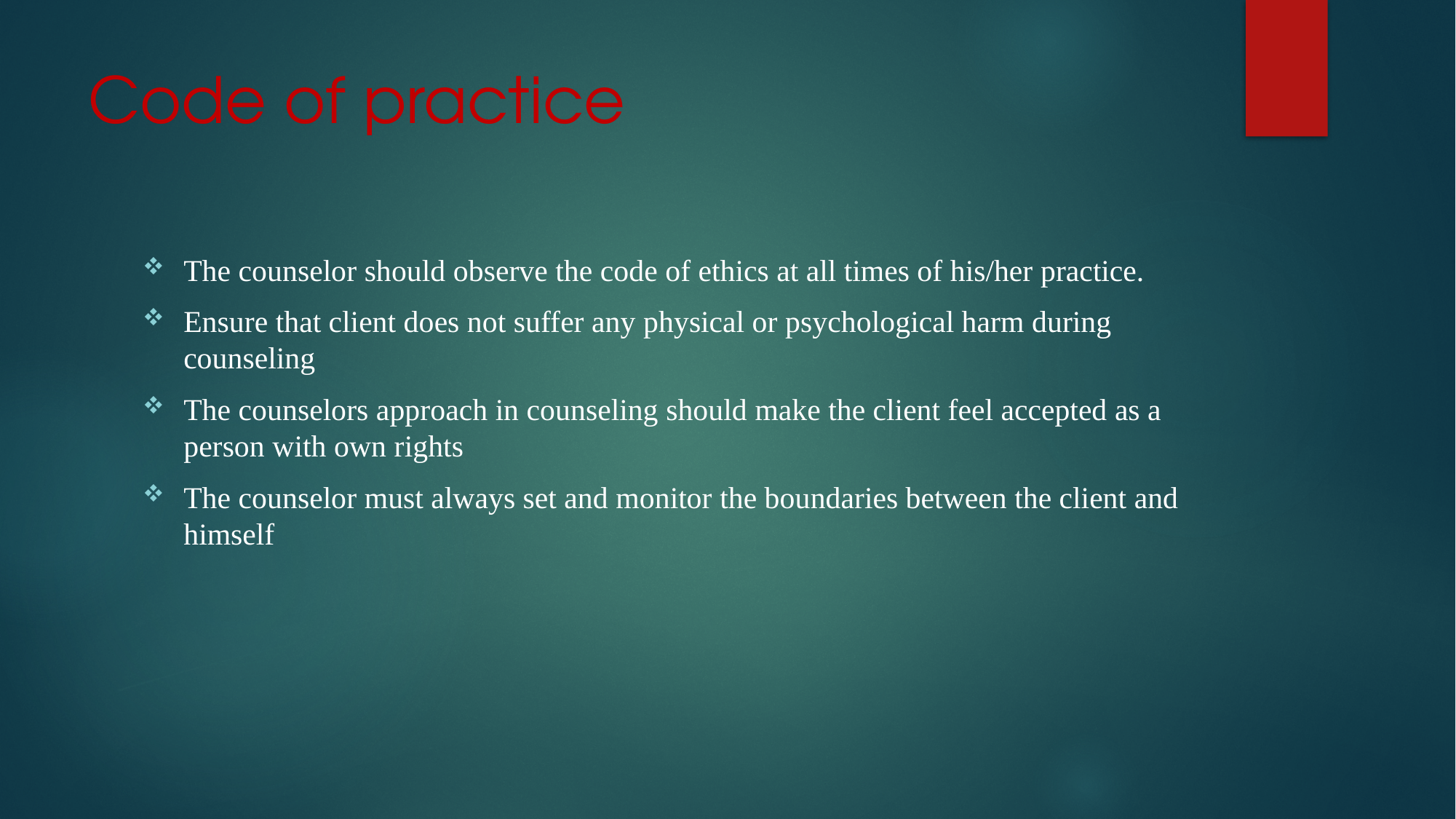

# Code of practice
The counselor should observe the code of ethics at all times of his/her practice.
Ensure that client does not suffer any physical or psychological harm during counseling
The counselors approach in counseling should make the client feel accepted as a person with own rights
The counselor must always set and monitor the boundaries between the client and himself